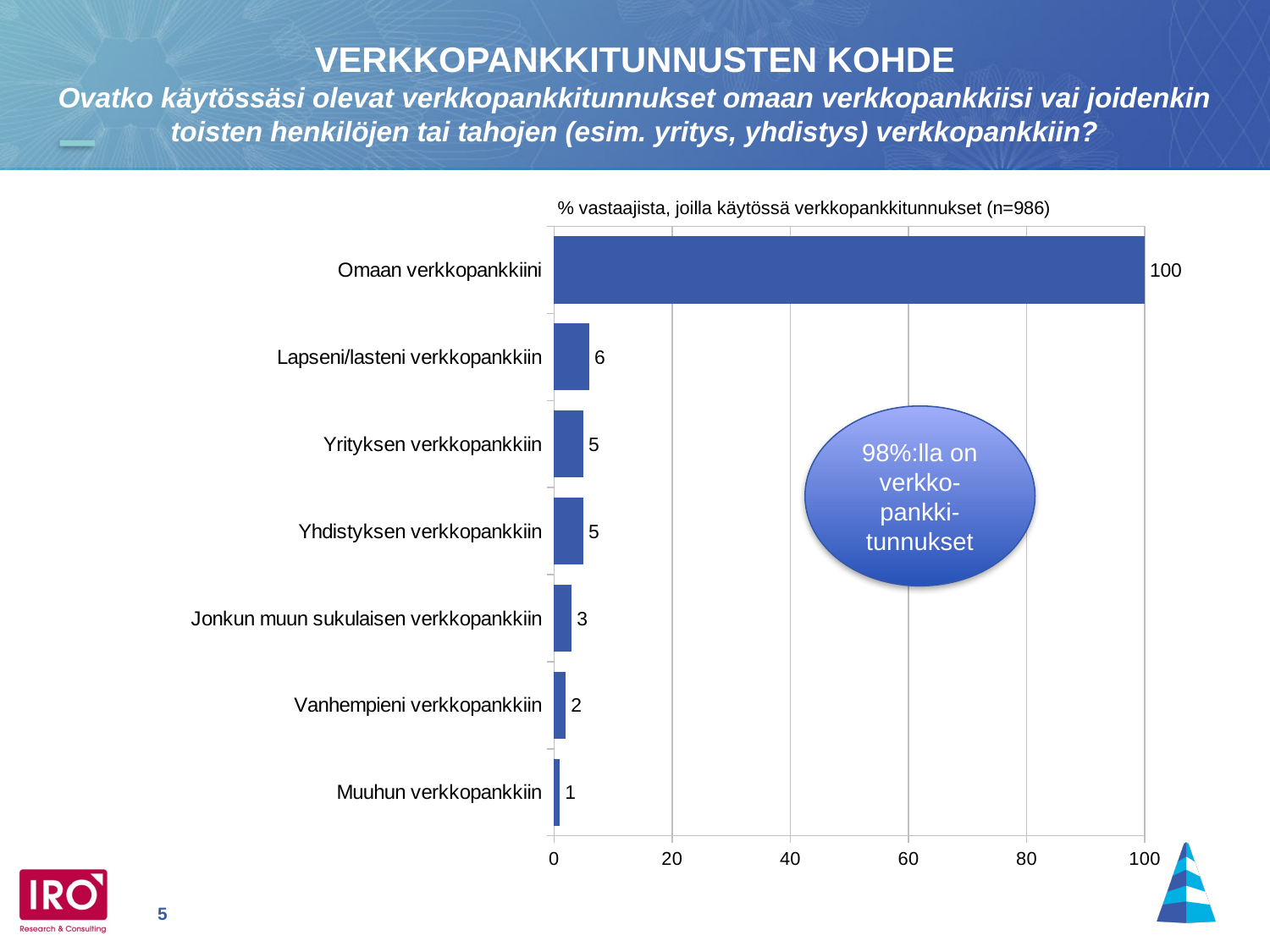

VERKKOPANKKITUNNUSTEN KOHDE
Ovatko käytössäsi olevat verkkopankkitunnukset omaan verkkopankkiisi vai joidenkin toisten henkilöjen tai tahojen (esim. yritys, yhdistys) verkkopankkiin?

### Chart

| Category |  |
|---|---|
| Omaan verkkopankkiini | 100.0 |
| Lapseni/lasteni verkkopankkiin | 6.0 |
| Yrityksen verkkopankkiin | 5.0 |
| Yhdistyksen verkkopankkiin | 5.0 |
| Jonkun muun sukulaisen verkkopankkiin | 3.0 |
| Vanhempieni verkkopankkiin | 2.0 |
| Muuhun verkkopankkiin | 1.0 |
% vastaajista, joilla käytössä verkkopankkitunnukset (n=986)
98%:lla on verkko-pankki-tunnukset